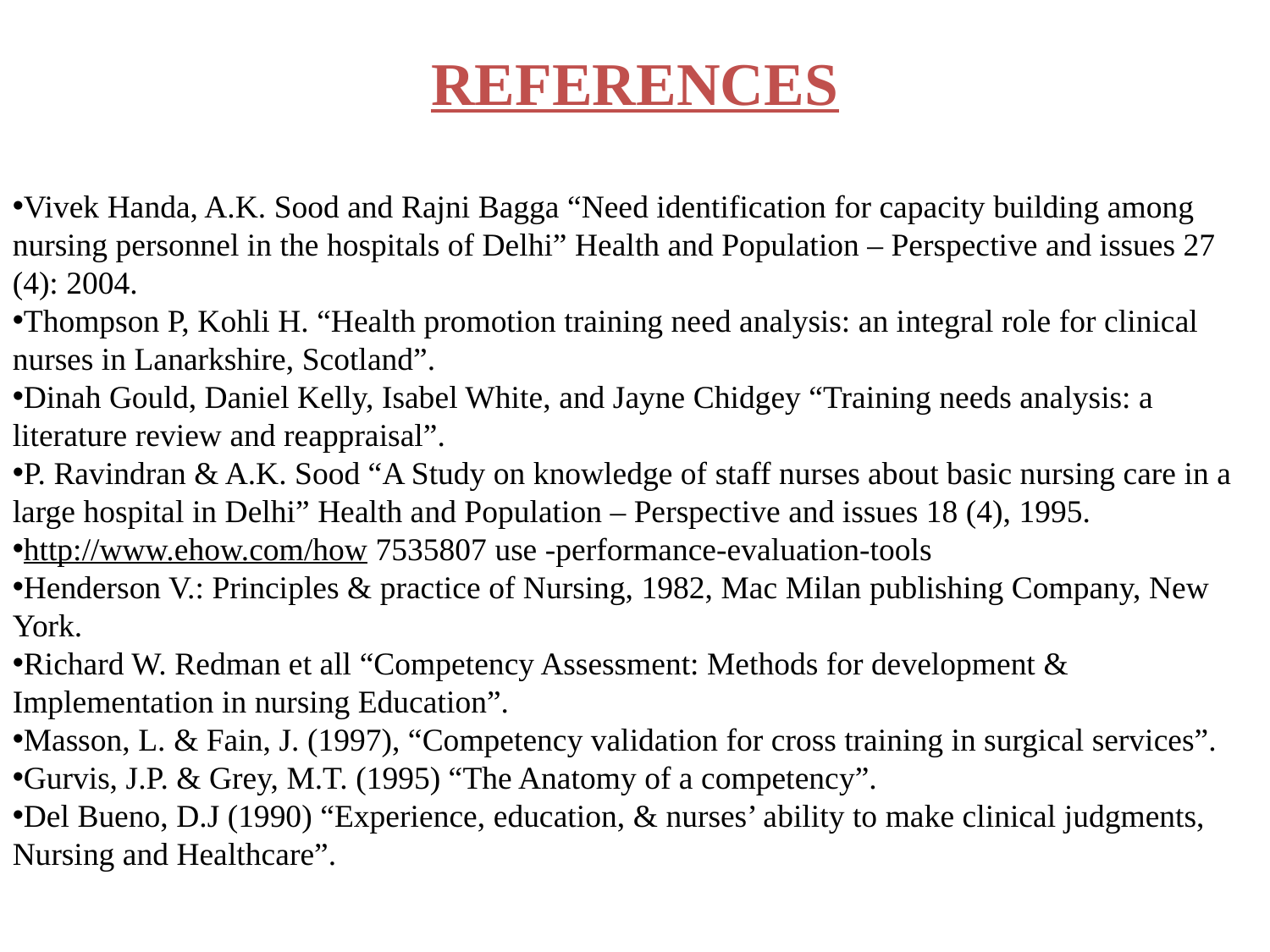

# REFERENCES
Vivek Handa, A.K. Sood and Rajni Bagga “Need identification for capacity building among nursing personnel in the hospitals of Delhi” Health and Population – Perspective and issues 27 (4): 2004.
Thompson P, Kohli H. “Health promotion training need analysis: an integral role for clinical nurses in Lanarkshire, Scotland”.
Dinah Gould, Daniel Kelly, Isabel White, and Jayne Chidgey “Training needs analysis: a literature review and reappraisal”.
P. Ravindran & A.K. Sood “A Study on knowledge of staff nurses about basic nursing care in a large hospital in Delhi” Health and Population – Perspective and issues 18 (4), 1995.
http://www.ehow.com/how 7535807 use -performance-evaluation-tools
Henderson V.: Principles & practice of Nursing, 1982, Mac Milan publishing Company, New York.
Richard W. Redman et all “Competency Assessment: Methods for development & Implementation in nursing Education”.
Masson, L. & Fain, J. (1997), “Competency validation for cross training in surgical services”.
Gurvis, J.P. & Grey, M.T. (1995) “The Anatomy of a competency”.
Del Bueno, D.J (1990) “Experience, education, & nurses’ ability to make clinical judgments, Nursing and Healthcare”.